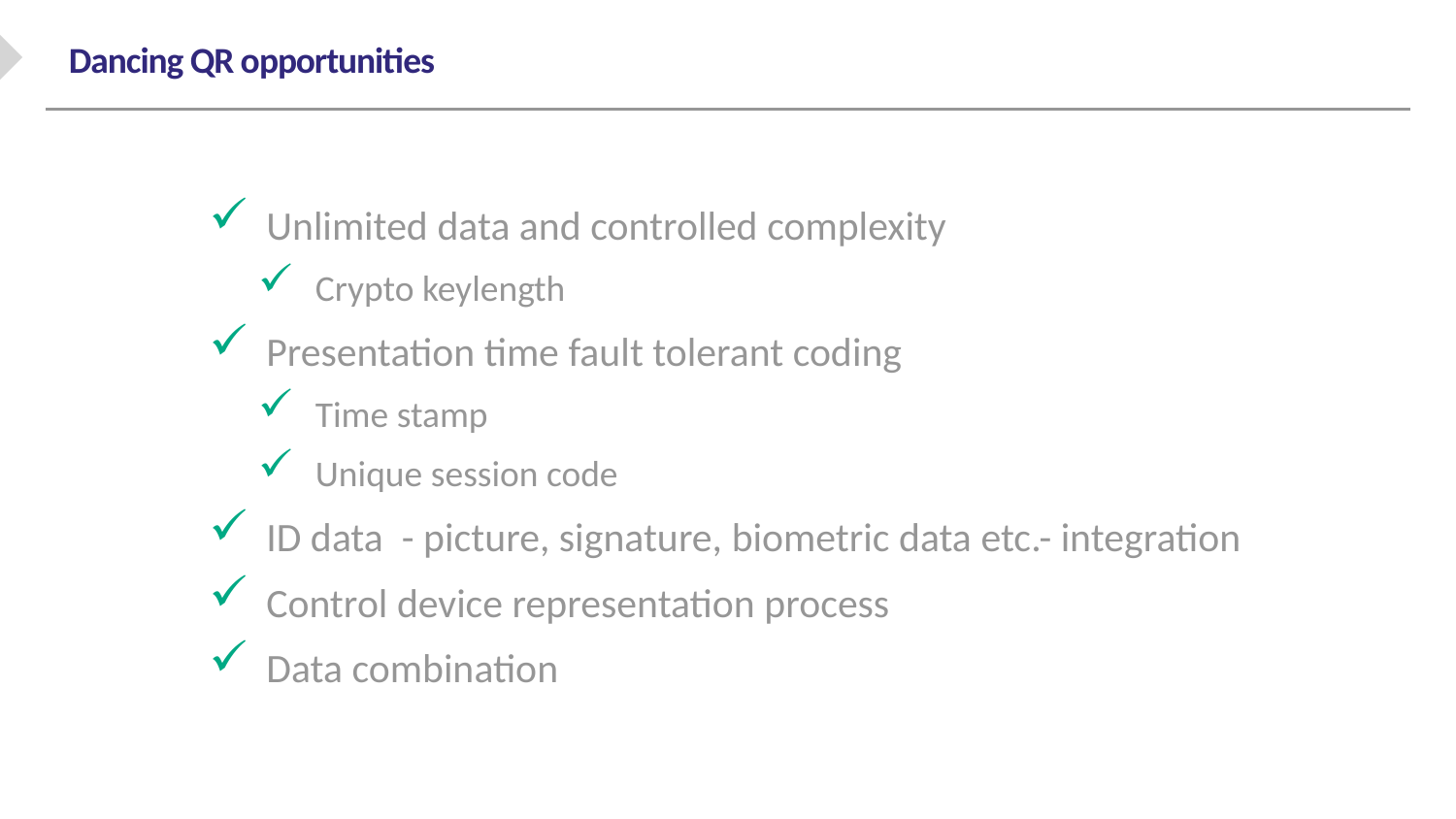

# Dancing QR opportunities
Unlimited data and controlled complexity
Crypto keylength
Presentation time fault tolerant coding
Time stamp
Unique session code
ID data  - picture, signature, biometric data etc.- integration
Control device representation process
Data combination